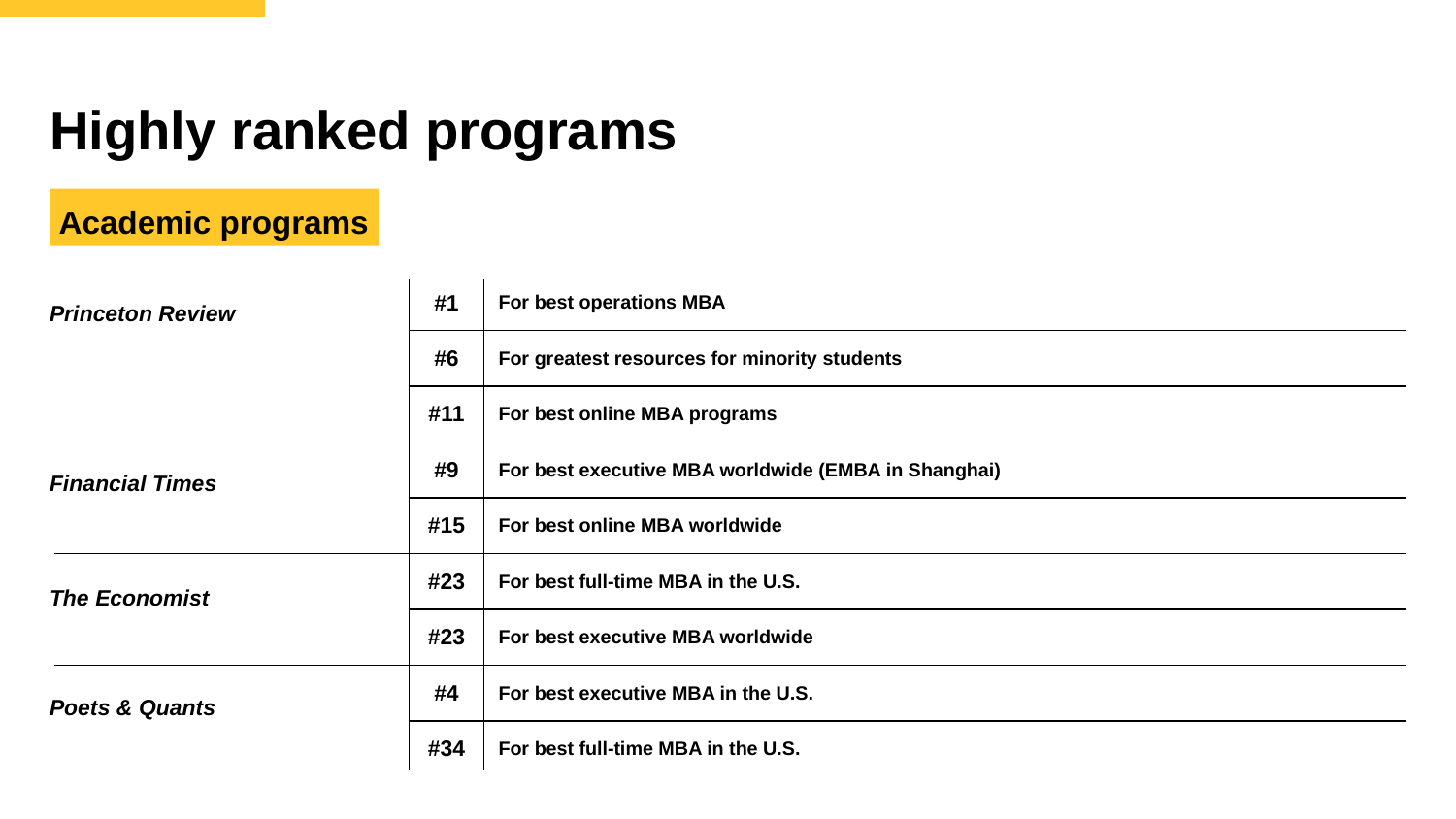

# Highly ranked programs
Academic programs

| #1 | For best operations MBA |
| --- | --- |
| #6 | For greatest resources for minority students |
| #11 | For best online MBA programs |
| #9 | For best executive MBA worldwide (EMBA in Shanghai) |
| #15 | For best online MBA worldwide |
| #23 | For best full-time MBA in the U.S. |
| #23 | For best executive MBA worldwide |
| #4 | For best executive MBA in the U.S. |
| #34 | For best full-time MBA in the U.S. |
Princeton Review
Financial Times
The Economist
Poets & Quants